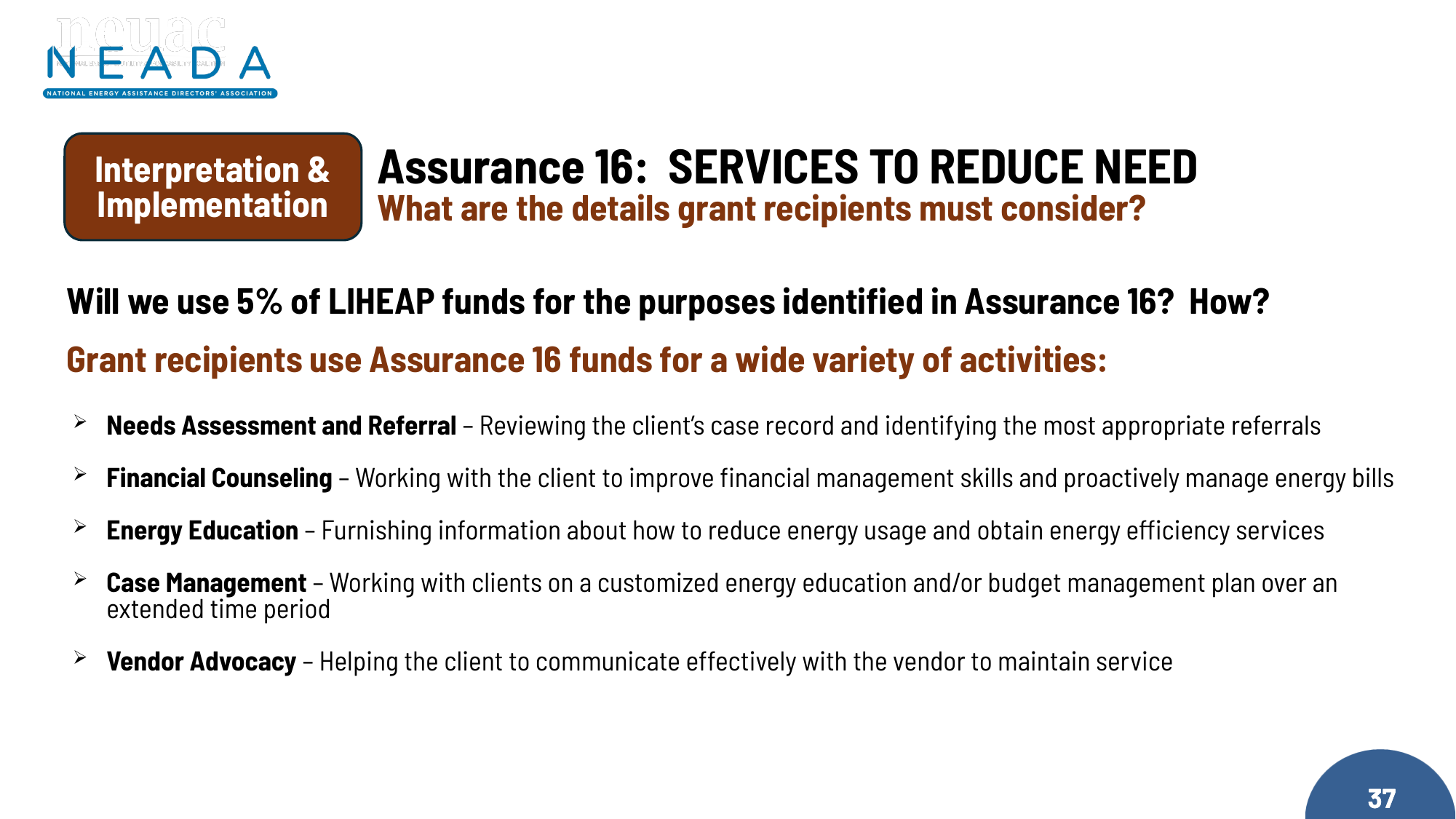

Interpretation & Implementation
Assurance 16:  SERVICES TO REDUCE NEED
What are the details grant recipients must consider?

Will we use 5% of LIHEAP funds for the purposes identified in Assurance 16?  How?

Grant recipients use Assurance 16 funds for a wide variety of activities:

Needs Assessment and Referral – Reviewing the client’s case record and identifying the most appropriate referrals

Financial Counseling – Working with the client to improve financial management skills and proactively manage energy bills

Energy Education – Furnishing information about how to reduce energy usage and obtain energy efficiency services

Case Management – Working with clients on a customized energy education and/or budget management plan over an extended time period

Vendor Advocacy – Helping the client to communicate effectively with the vendor to maintain service